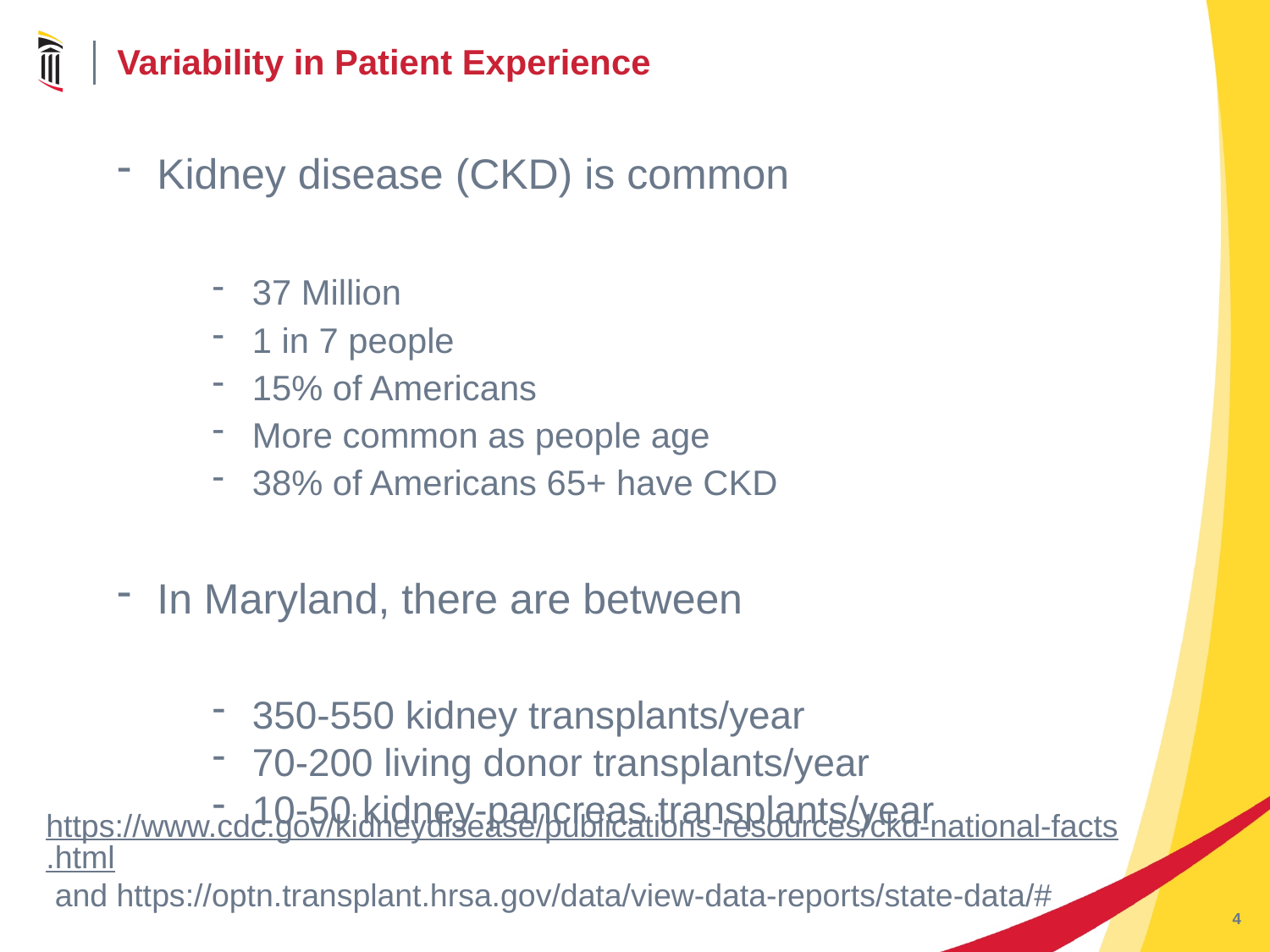

# Variability in Patient Experience
Kidney disease (CKD) is common

37 Million
1 in 7 people
15% of Americans
More common as people age
38% of Americans 65+ have CKD

In Maryland, there are between

350-550 kidney transplants/year
70-200 living donor transplants/year
10-50 kidney-pancreas transplants/year

https://www.cdc.gov/kidneydisease/publications-resources/ckd-national-facts.html and https://optn.transplant.hrsa.gov/data/view-data-reports/state-data/#